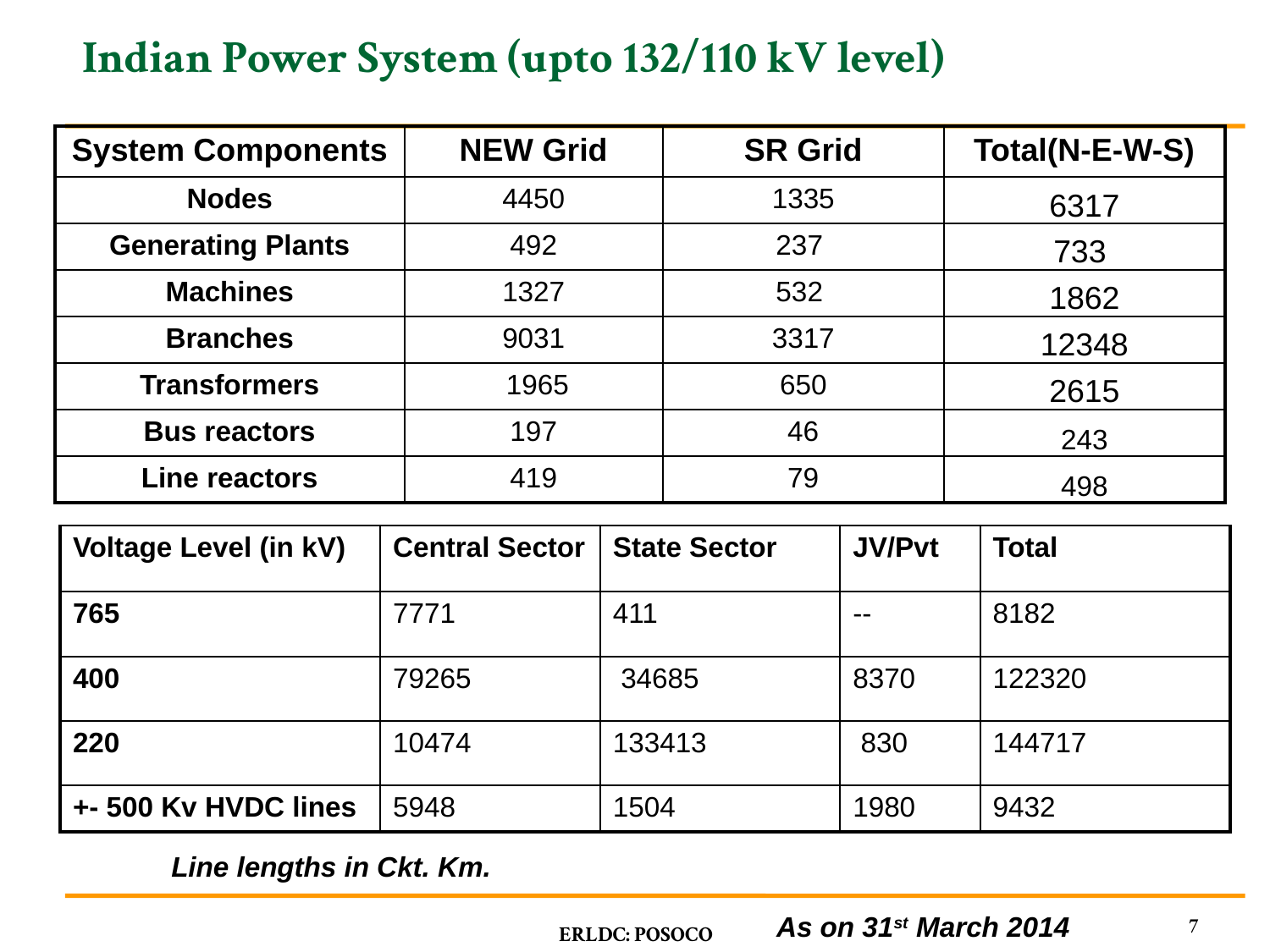

# Indian Power System (upto 132/110 kV level)
| System Components | NEW Grid | SR Grid | Total(N-E-W-S) |
| --- | --- | --- | --- |
| Nodes | 4450 | 1335 | 6317 |
| Generating Plants | 492 | 237 | 733 |
| Machines | 1327 | 532 | 1862 |
| Branches | 9031 | 3317 | 12348 |
| Transformers | 1965 | 650 | 2615 |
| Bus reactors | 197 | 46 | 243 |
| Line reactors | 419 | 79 | 498 |
| Voltage Level (in kV) | Central Sector | State Sector | JV/Pvt | Total |
| --- | --- | --- | --- | --- |
| 765 | 7771 | 411 | -- | 8182 |
| 400 | 79265 | 34685 | 8370 | 122320 |
| 220 | 10474 | 133413 | 830 | 144717 |
| +- 500 Kv HVDC lines | 5948 | 1504 | 1980 | 9432 |
Line lengths in Ckt. Km.
7
As on 31st March 2014
ERLDC: POSOCO